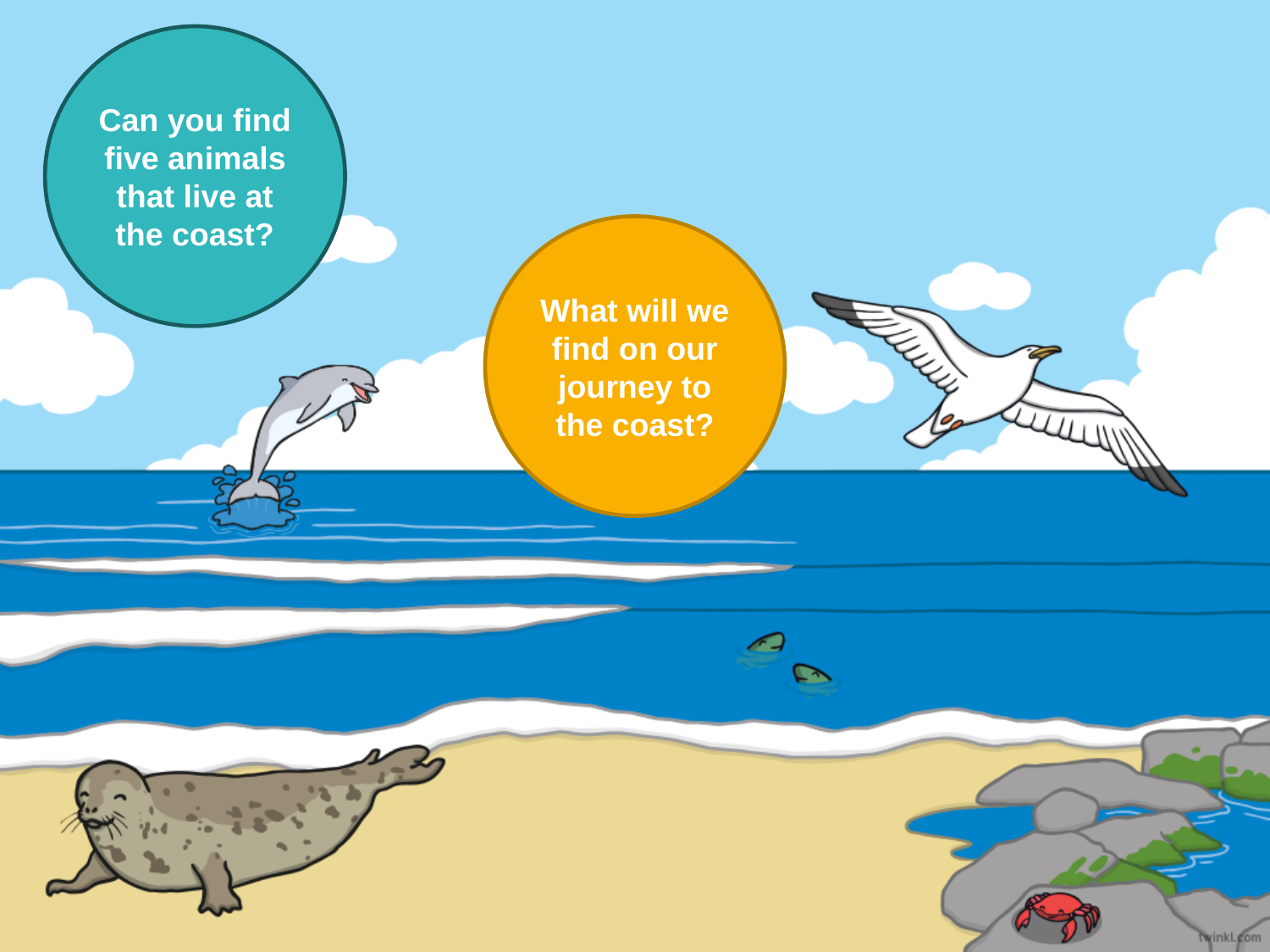

Can you find five animals that live at the coast?
What will we find on our journey to the coast?